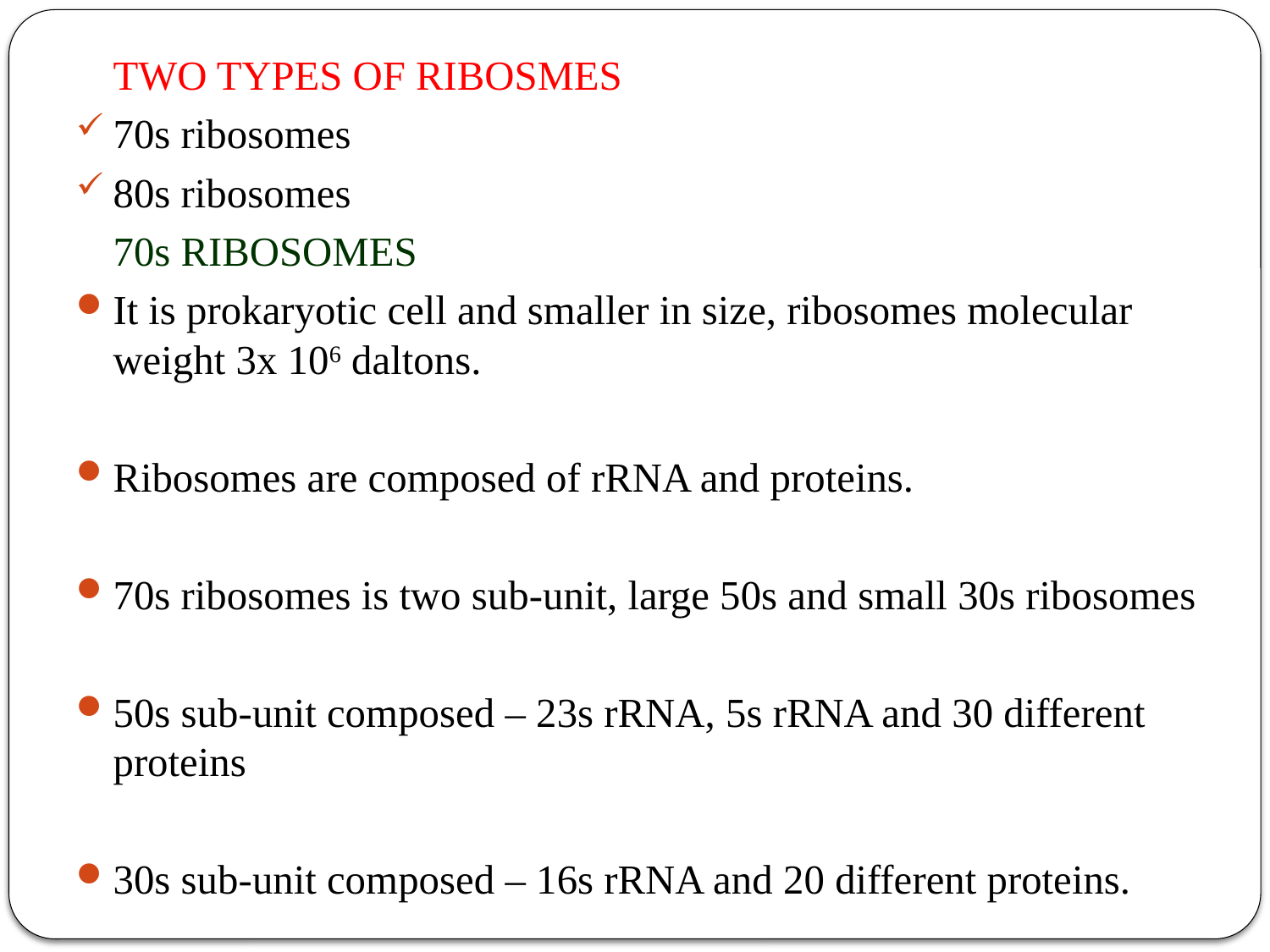

TWO TYPES OF RIBOSMES
70s ribosomes
80s ribosomes
			70s RIBOSOMES
	It is prokaryotic cell and smaller in size, ribosomes molecular weight 3x 106 daltons.

Ribosomes are composed of rRNA and proteins.

70s ribosomes is two sub-unit, large 50s and small 30s ribosomes

50s sub-unit composed – 23s rRNA, 5s rRNA and 30 different proteins

30s sub-unit composed – 16s rRNA and 20 different proteins.